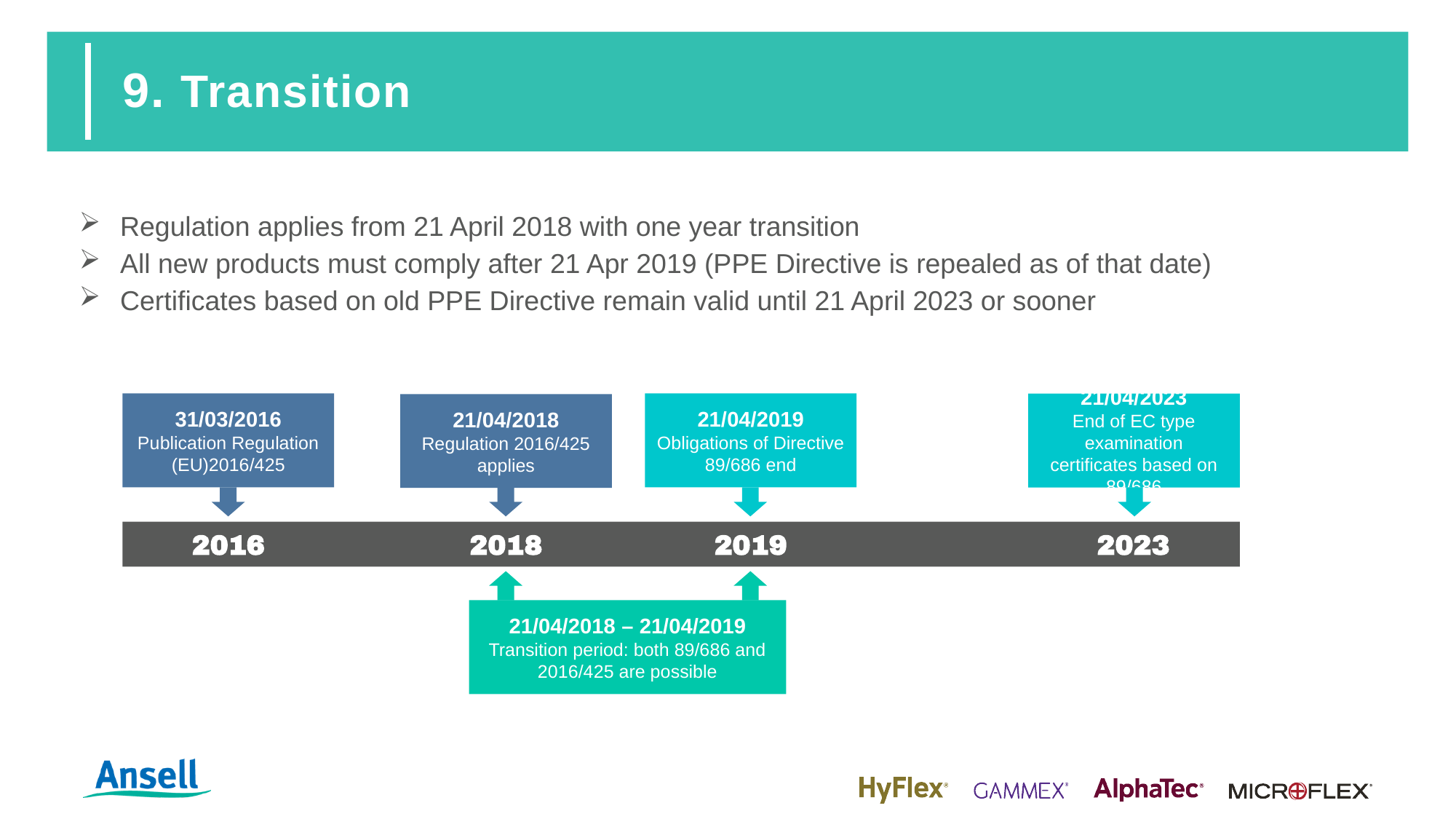

# 9. Transition
Regulation applies from 21 April 2018 with one year transition
All new products must comply after 21 Apr 2019 (PPE Directive is repealed as of that date)
Certificates based on old PPE Directive remain valid until 21 April 2023 or sooner
31/03/2016
Publication Regulation
(EU)2016/425
21/04/2019
Obligations of Directive 89/686 end
21/04/2023
End of EC type examination certificates based on 89/686
21/04/2018
Regulation 2016/425
applies

2016
2018
2019
2023

21/04/2018 – 21/04/2019
Transition period: both 89/686 and 2016/425 are possible